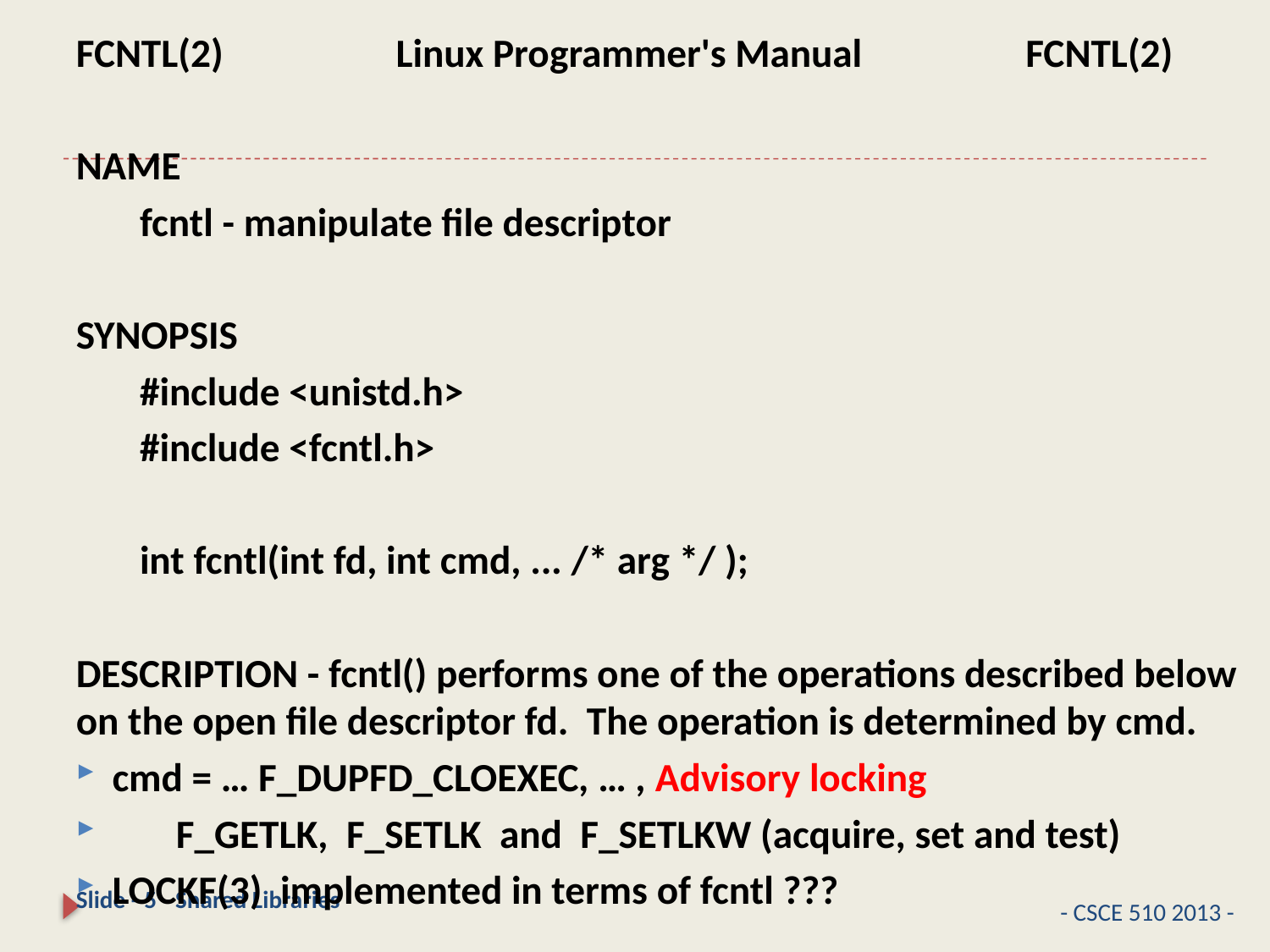

#
FCNTL(2)                   Linux Programmer's Manual                  FCNTL(2)

NAME
       fcntl - manipulate file descriptor

SYNOPSIS
       #include <unistd.h>
       #include <fcntl.h>

       int fcntl(int fd, int cmd, ... /* arg */ );

DESCRIPTION - fcntl() performs one of the operations described below on the open file descriptor fd.  The operation is determined by cmd.
cmd = … F_DUPFD_CLOEXEC, … , Advisory locking
       F_GETLK,  F_SETLK  and  F_SETLKW (acquire, set and test)
LOCKF(3)  implemented in terms of fcntl ???
Slide - 5 - Shared Libraries

- CSCE 510 2013 -